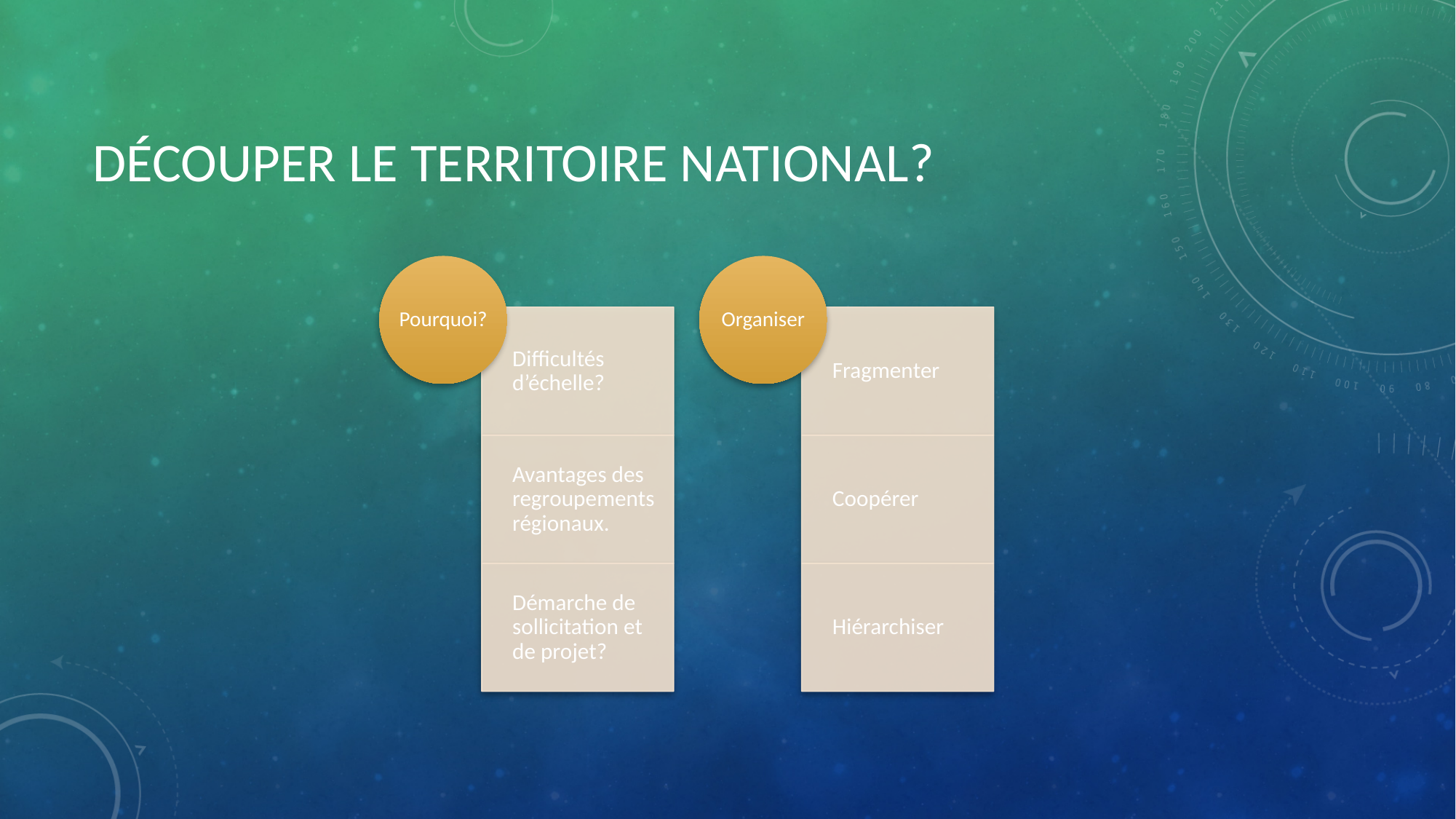

# Découper le territoire national?
Difficultés d’échelle?
Avantages des regroupements régionaux.
Démarche de sollicitation et de projet?
Pourquoi?
Fragmenter
Coopérer
Hiérarchiser
Organiser